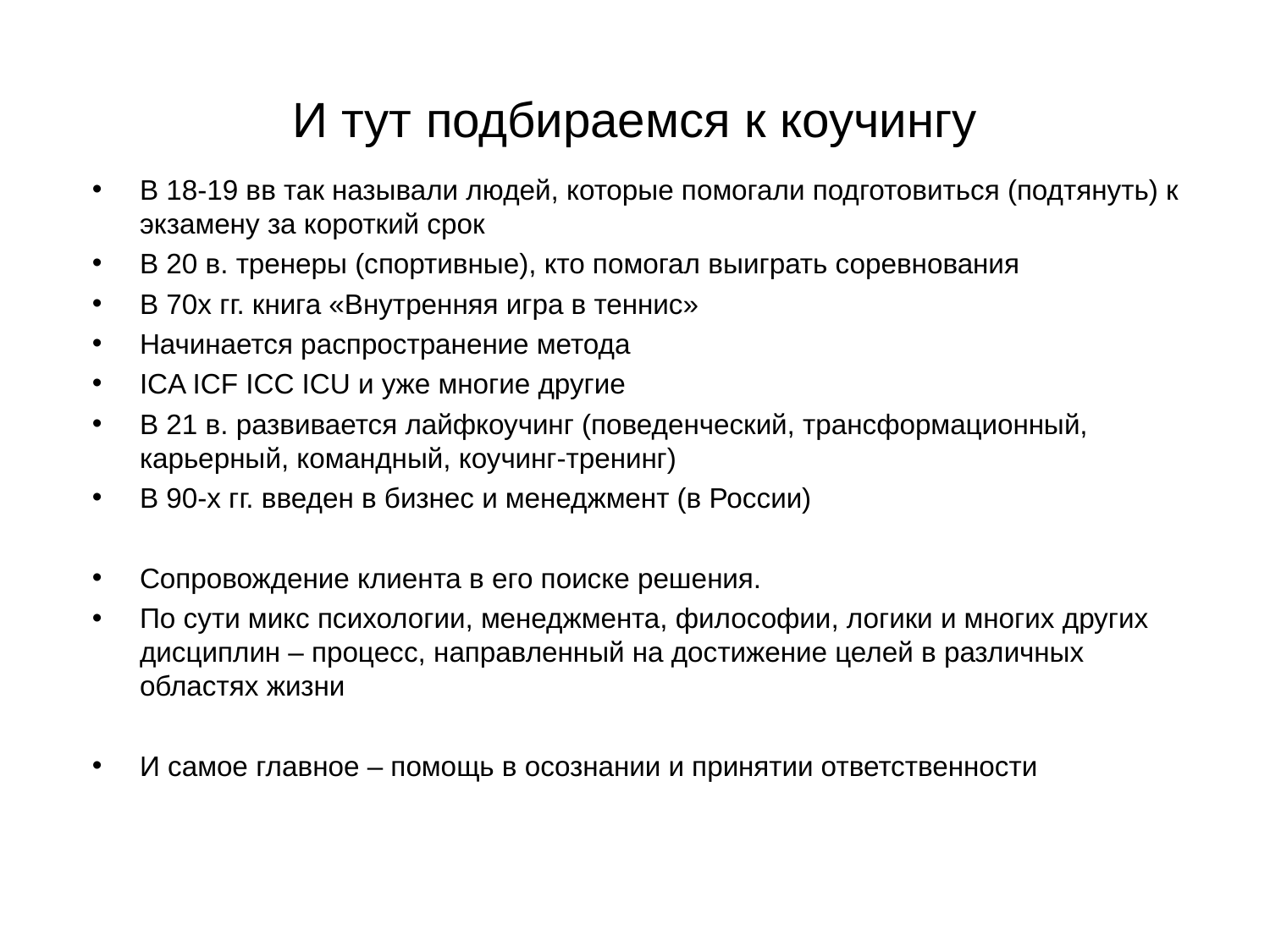

# И тут подбираемся к коучингу
В 18-19 вв так называли людей, которые помогали подготовиться (подтянуть) к экзамену за короткий срок
В 20 в. тренеры (спортивные), кто помогал выиграть соревнования
В 70х гг. книга «Внутренняя игра в теннис»
Начинается распространение метода
ICA ICF ICC ICU и уже многие другие
В 21 в. развивается лайфкоучинг (поведенческий, трансформационный, карьерный, командный, коучинг-тренинг)
В 90-х гг. введен в бизнес и менеджмент (в России)

Сопровождение клиента в его поиске решения.
По сути микс психологии, менеджмента, философии, логики и многих других дисциплин – процесс, направленный на достижение целей в различных областях жизни

И самое главное – помощь в осознании и принятии ответственности